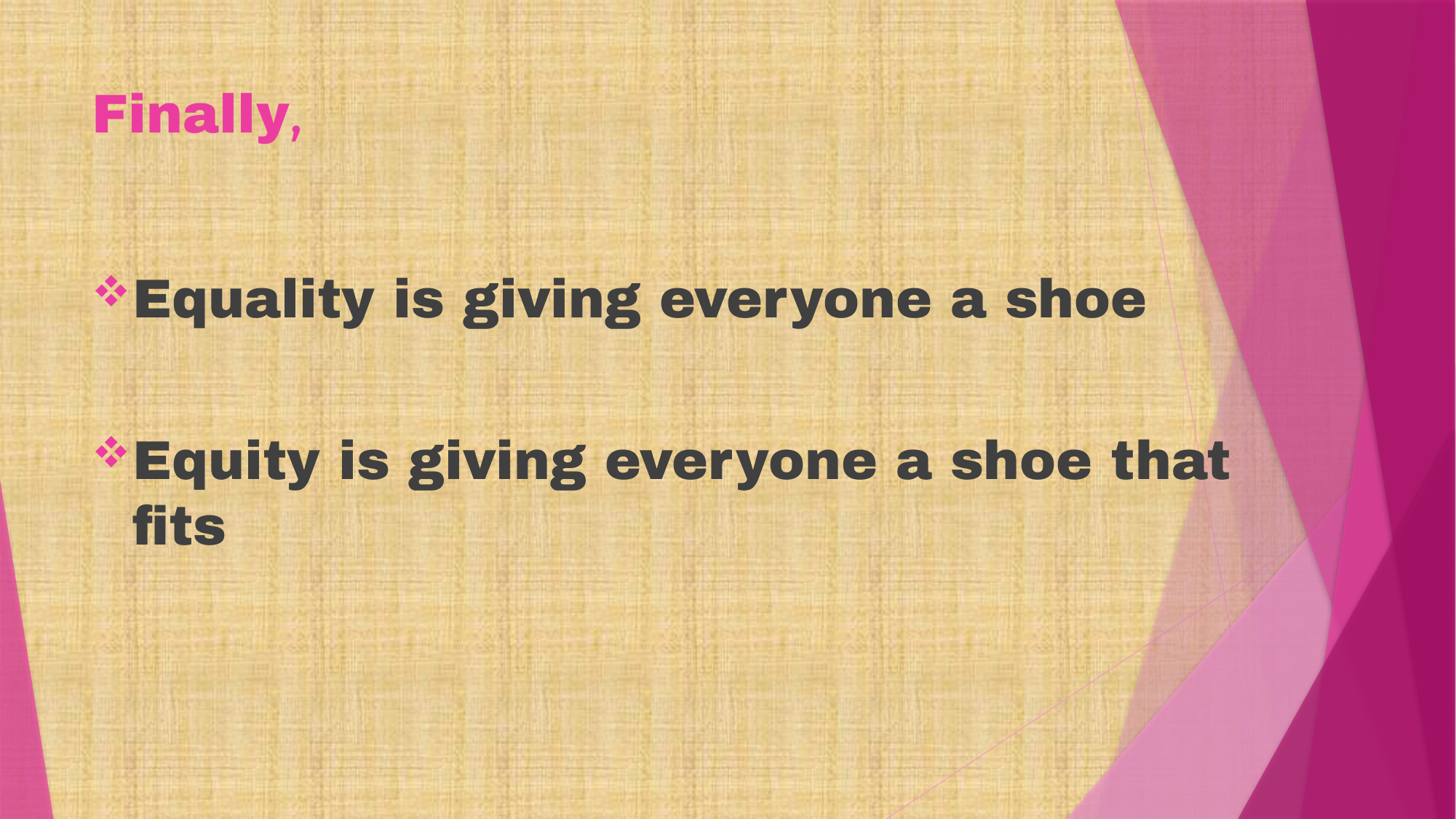

# Finally,
Equality is giving everyone a shoe

Equity is giving everyone a shoe that fits